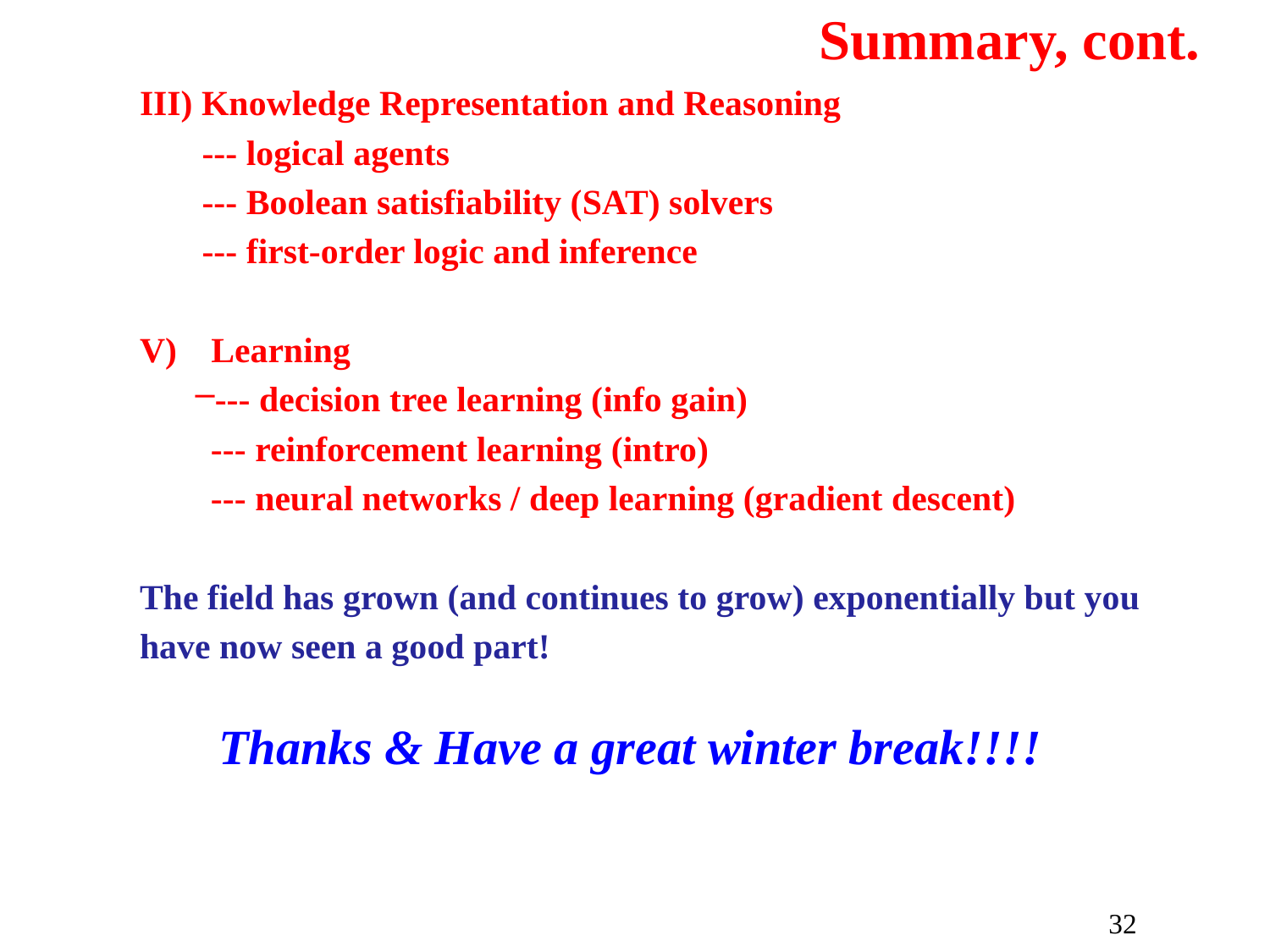

# Summary, cont.
III) Knowledge Representation and Reasoning
       --- logical agents
       --- Boolean satisfiability (SAT) solvers
       --- first-order logic and inference

Learning
--- decision tree learning (info gain)
        --- reinforcement learning (intro)
        --- neural networks / deep learning (gradient descent)

The field has grown (and continues to grow) exponentially but you
have now seen a good part!

Thanks & Have a great winter break!!!!